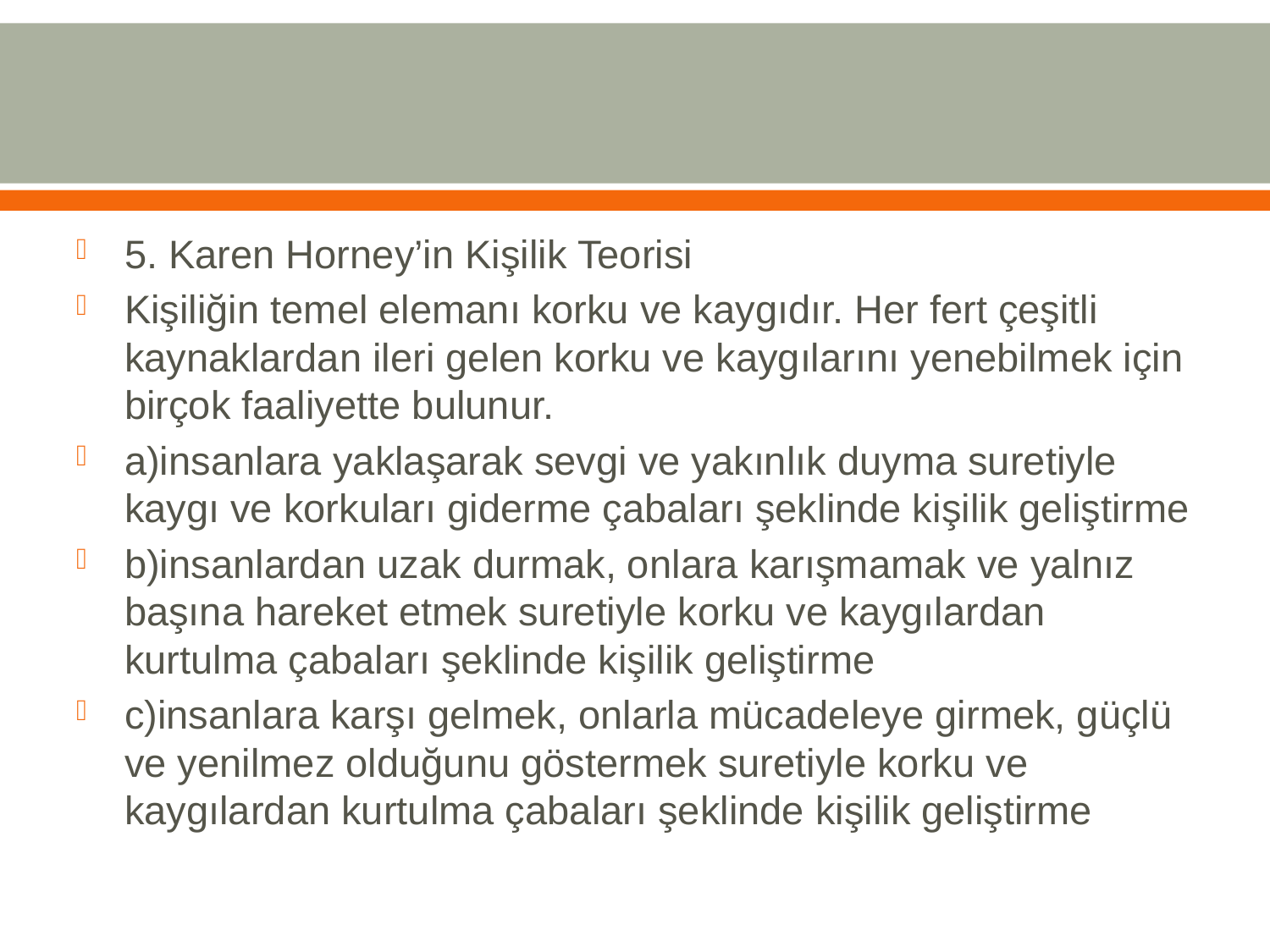

#
5. Karen Horney’in Kişilik Teorisi
Kişiliğin temel elemanı korku ve kaygıdır. Her fert çeşitli kaynaklardan ileri gelen korku ve kaygılarını yenebilmek için birçok faaliyette bulunur.
a)insanlara yaklaşarak sevgi ve yakınlık duyma suretiyle kaygı ve korkuları giderme çabaları şeklinde kişilik geliştirme
b)insanlardan uzak durmak, onlara karışmamak ve yalnız başına hareket etmek suretiyle korku ve kaygılardan kurtulma çabaları şeklinde kişilik geliştirme
c)insanlara karşı gelmek, onlarla mücadeleye girmek, güçlü ve yenilmez olduğunu göstermek suretiyle korku ve kaygılardan kurtulma çabaları şeklinde kişilik geliştirme